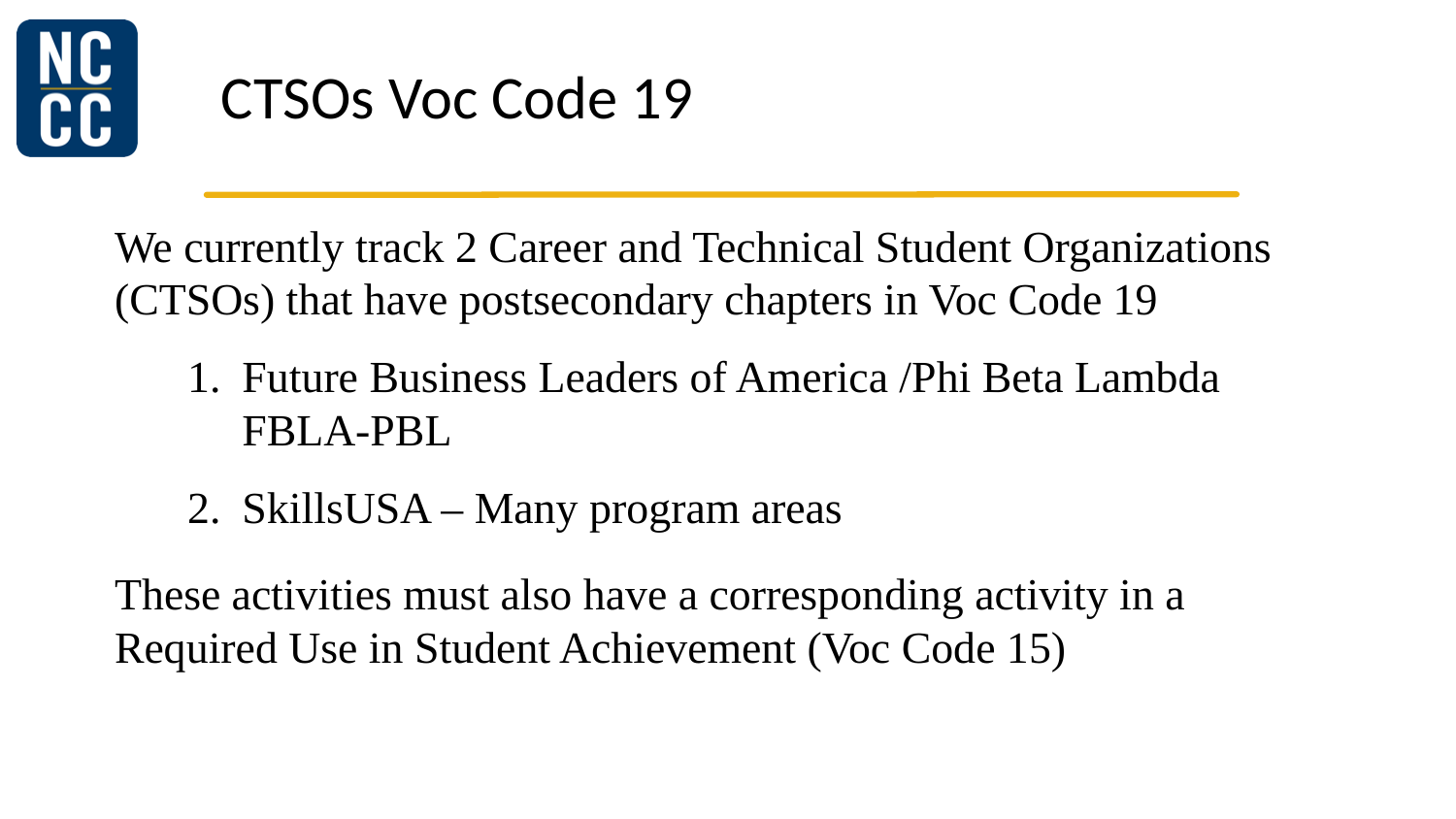

# CTSOs Voc Code 19
We currently track 2 Career and Technical Student Organizations (CTSOs) that have postsecondary chapters in Voc Code 19
Future Business Leaders of America /Phi Beta Lambda
FBLA-PBL
SkillsUSA – Many program areas
These activities must also have a corresponding activity in a Required Use in Student Achievement (Voc Code 15)